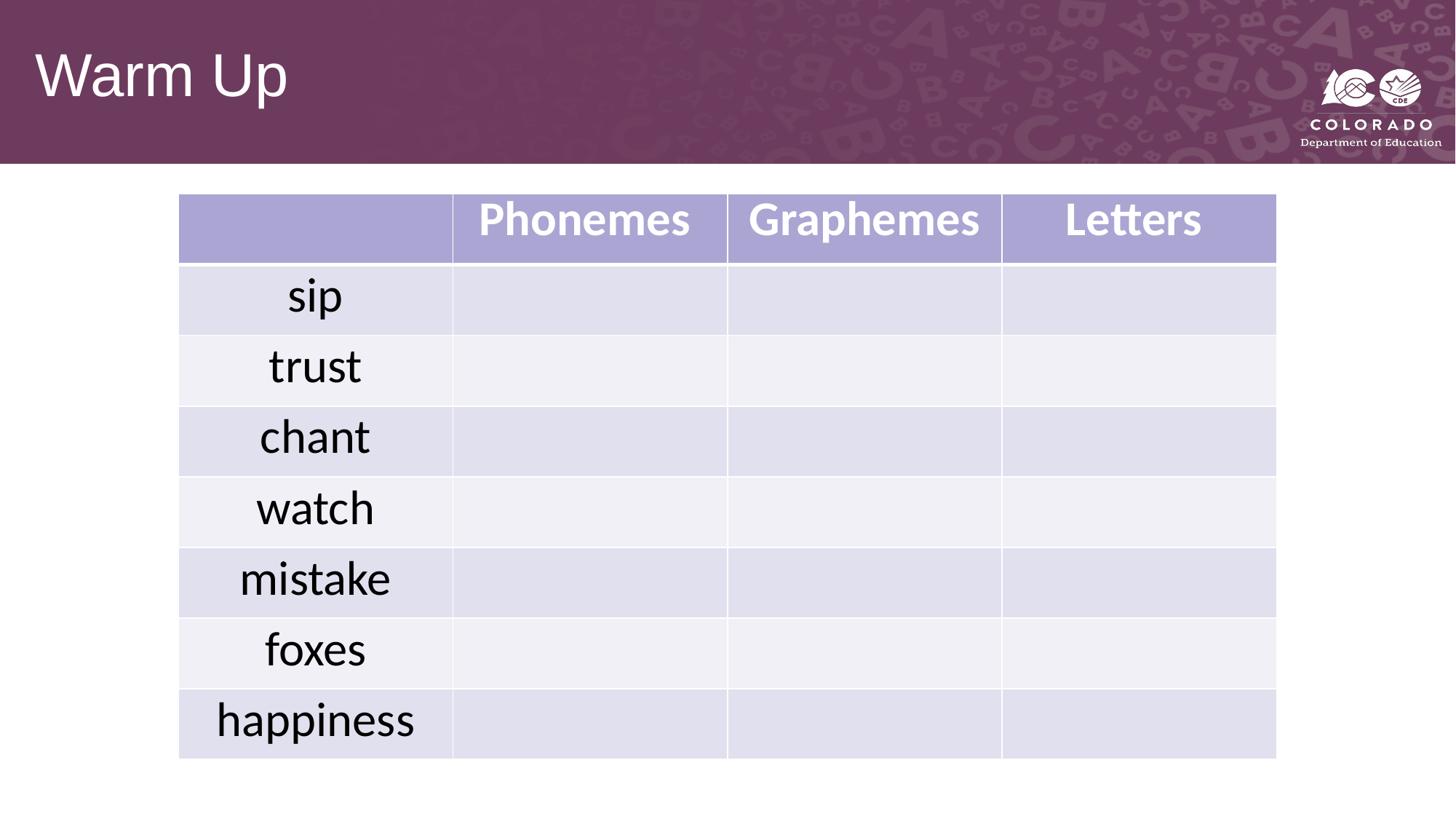

# Warm Up
|  | Phonemes | Graphemes | Letters |
| --- | --- | --- | --- |
| sip |  |  |  |
| trust |  |  |  |
| chant |  |  |  |
| watch |  |  |  |
| mistake |  |  |  |
| foxes |  |  |  |
| happiness |  |  |  |